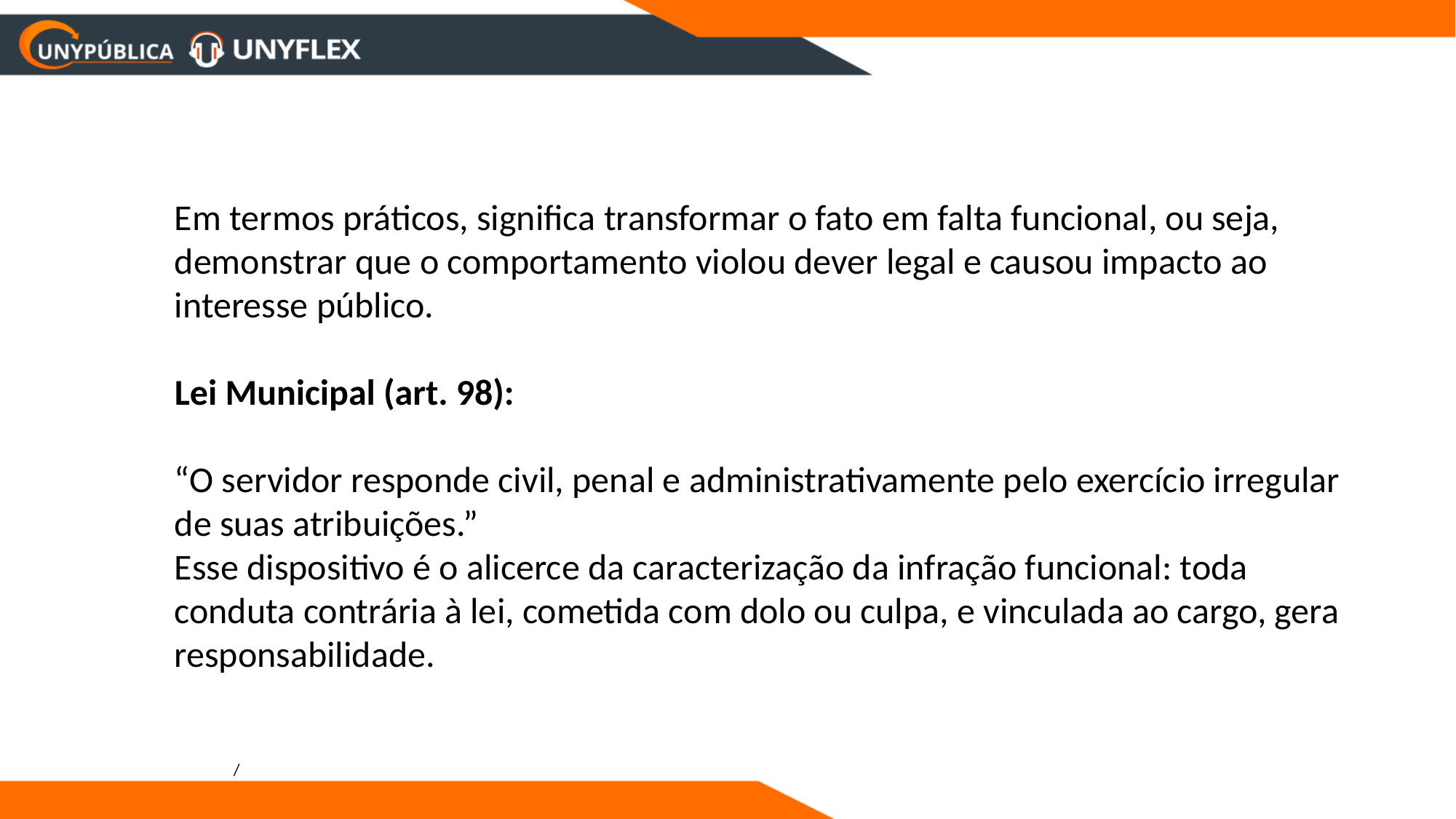

Em termos práticos, significa transformar o fato em falta funcional, ou seja, demonstrar que o comportamento violou dever legal e causou impacto ao interesse público.

Lei Municipal (art. 98):

“O servidor responde civil, penal e administrativamente pelo exercício irregular de suas atribuições.”
Esse dispositivo é o alicerce da caracterização da infração funcional: toda conduta contrária à lei, cometida com dolo ou culpa, e vinculada ao cargo, gera responsabilidade.

/